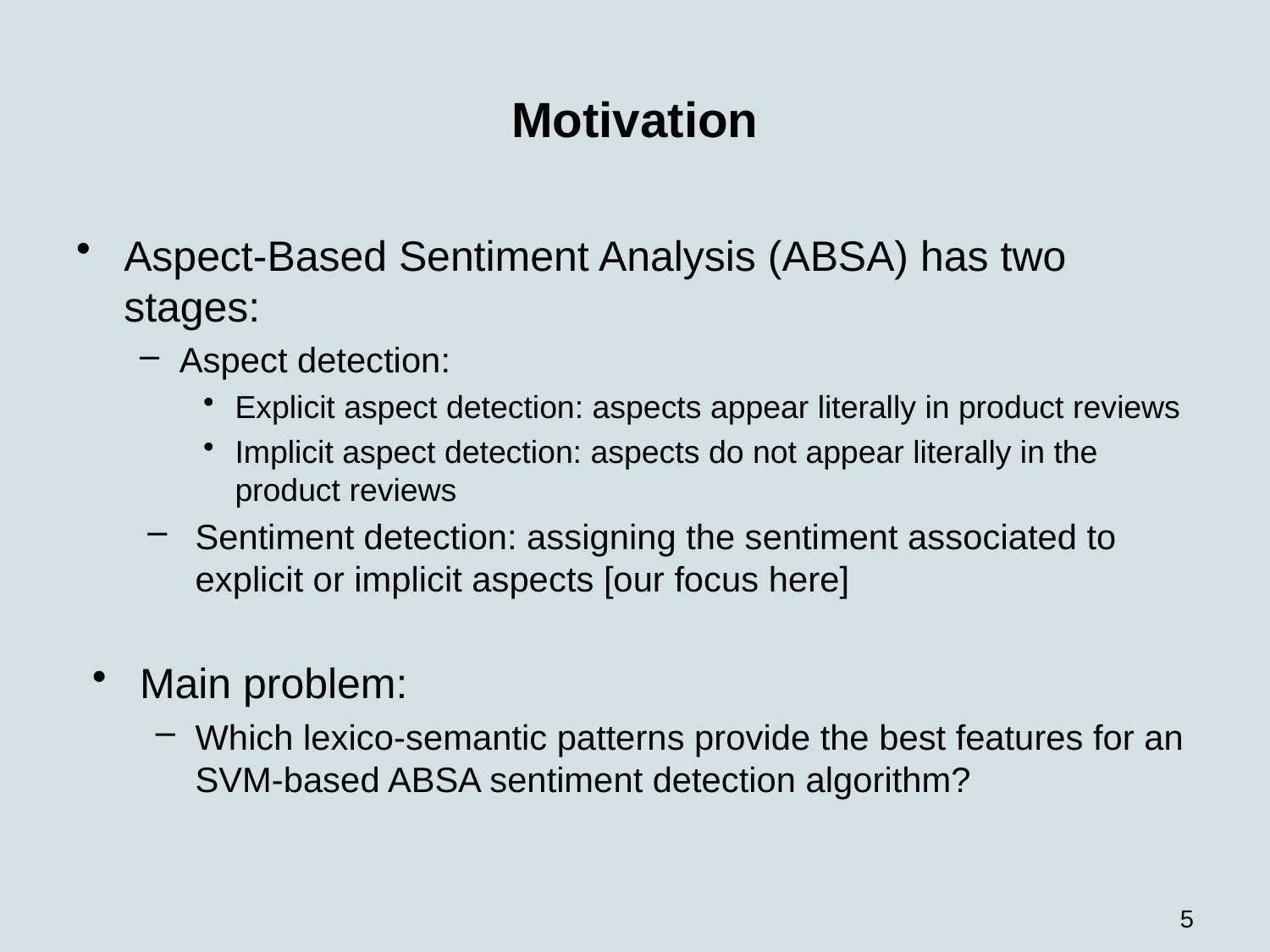

# Motivation
Aspect-Based Sentiment Analysis (ABSA) has two stages:
Aspect detection:
Explicit aspect detection: aspects appear literally in product reviews
Implicit aspect detection: aspects do not appear literally in the product reviews
Sentiment detection: assigning the sentiment associated to explicit or implicit aspects [our focus here]

Main problem:
Which lexico-semantic patterns provide the best features for an SVM-based ABSA sentiment detection algorithm?

5